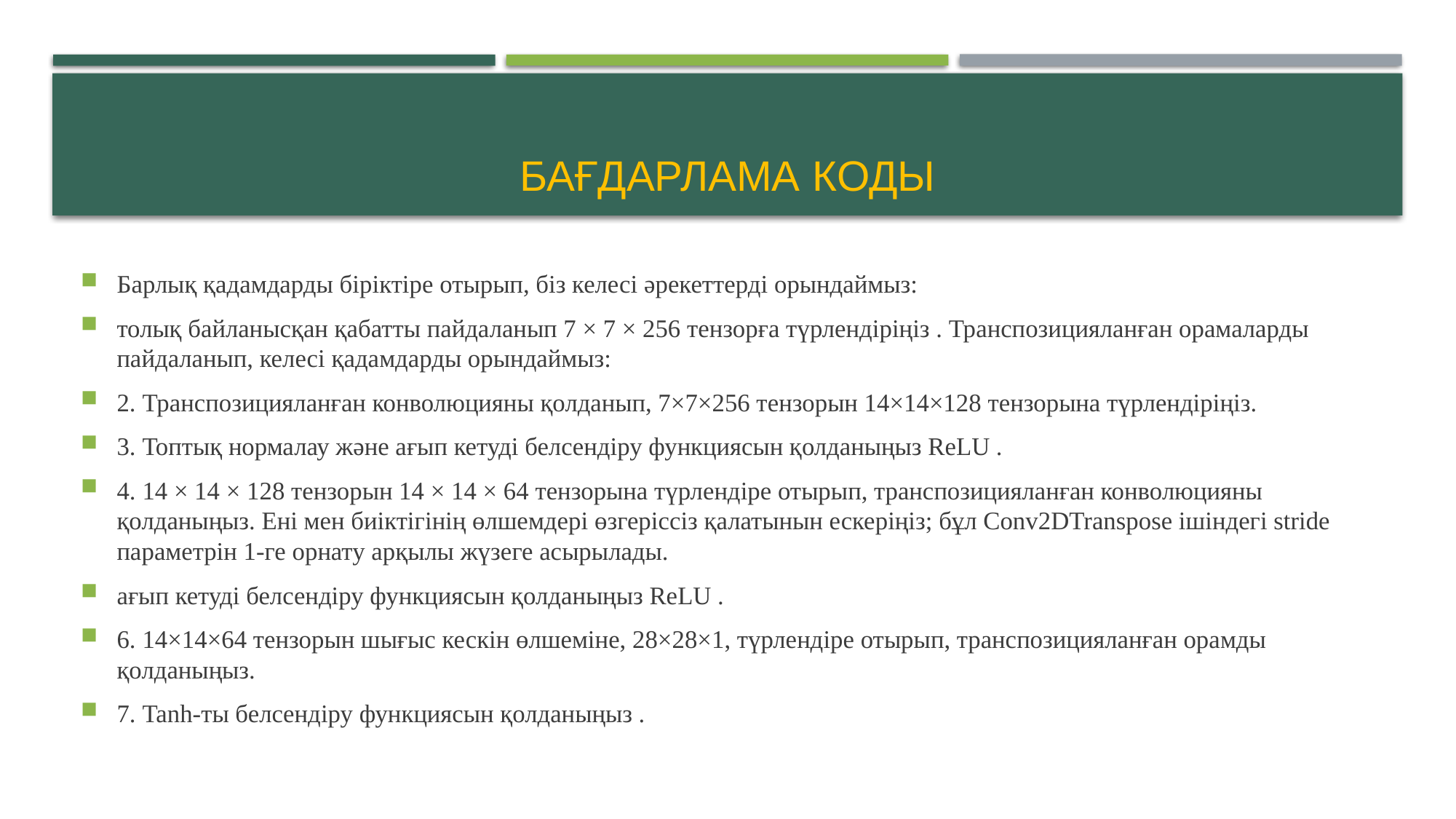

# Бағдарлама коды
Барлық қадамдарды біріктіре отырып, біз келесі әрекеттерді орындаймыз:
толық байланысқан қабатты пайдаланып 7 × 7 × 256 тензорға түрлендіріңіз . Транспозицияланған орамаларды пайдаланып, келесі қадамдарды орындаймыз:
2. Транспозицияланған конволюцияны қолданып, 7×7×256 тензорын 14×14×128 тензорына түрлендіріңіз.
3. Топтық нормалау және ағып кетуді белсендіру функциясын қолданыңыз ReLU .
4. 14 × 14 × 128 тензорын 14 × 14 × 64 тензорына түрлендіре отырып, транспозицияланған конволюцияны қолданыңыз. Ені мен биіктігінің өлшемдері өзгеріссіз қалатынын ескеріңіз; бұл Conv2DTranspose ішіндегі stride параметрін 1-ге орнату арқылы жүзеге асырылады.
ағып кетуді белсендіру функциясын қолданыңыз ReLU .
6. 14×14×64 тензорын шығыс кескін өлшеміне, 28×28×1, түрлендіре отырып, транспозицияланған орамды қолданыңыз.
7. Tanh-ты белсендіру функциясын қолданыңыз .